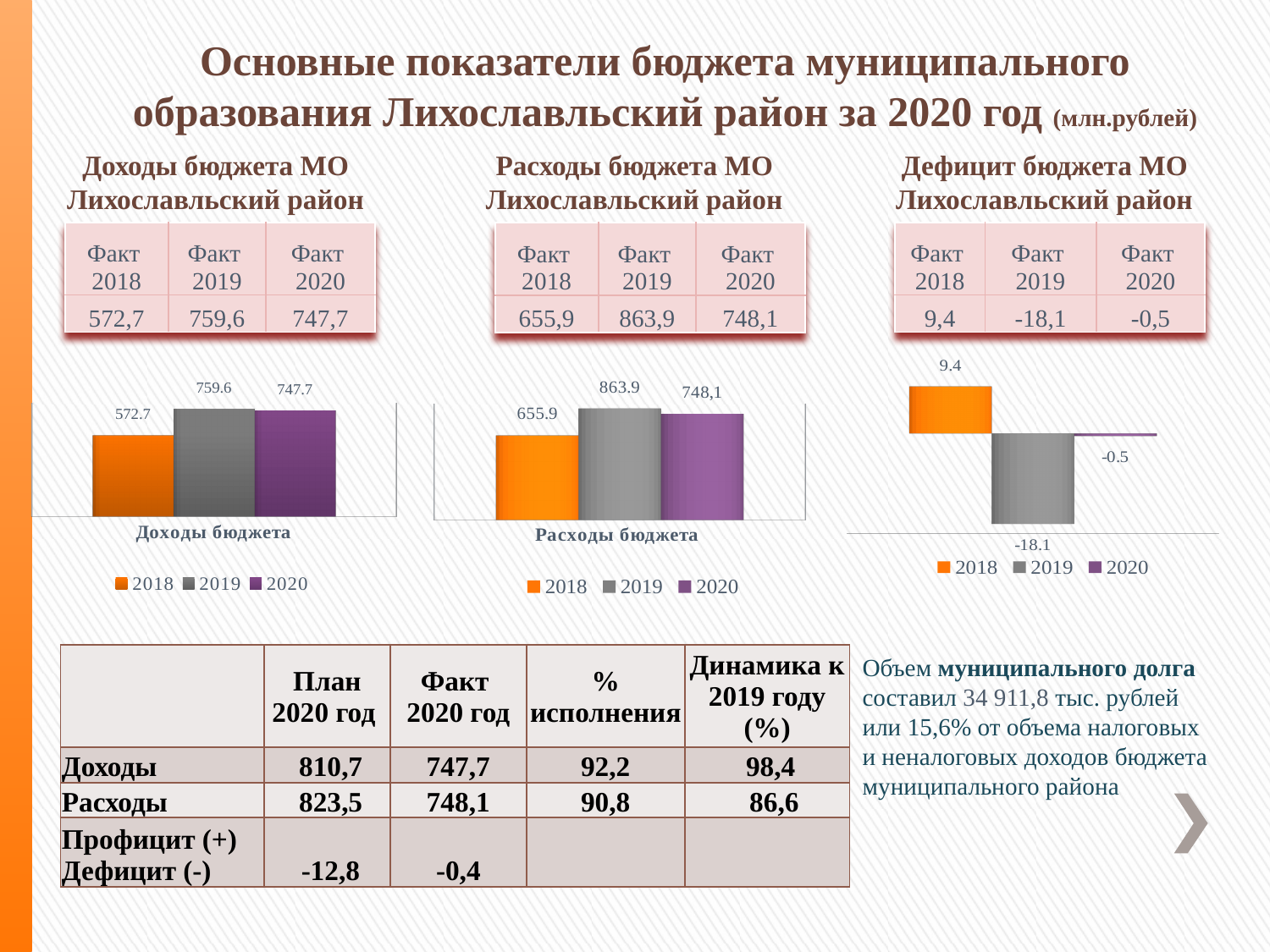

# Основные показатели бюджета муниципального образования Лихославльский район за 2020 год (млн.рублей)
Дефицит бюджета МО Лихославльский район
Расходы бюджета МО Лихославльский район
Доходы бюджета МО Лихославльский район
| Факт 2018 | Факт 2019 | Факт 2020 |
| --- | --- | --- |
| 572,7 | 759,6 | 747,7 |
| Факт 2018 | Факт 2019 | Факт 2020 |
| --- | --- | --- |
| 9,4 | -18,1 | -0,5 |
| Факт 2018 | Факт 2019 | Факт 2020 |
| --- | --- | --- |
| 655,9 | 863,9 | 748,1 |

[unsupported chart]

[unsupported chart]

[unsupported chart]

|  | План 2020 год | Факт 2020 год | % исполнения | Динамика к 2019 году (%) |
| --- | --- | --- | --- | --- |
| Доходы | 810,7 | 747,7 | 92,2 | 98,4 |
| Расходы | 823,5 | 748,1 | 90,8 | 86,6 |
| Профицит (+) Дефицит (-) | -12,8 | -0,4 |  |  |
Объем муниципального долга составил 34 911,8 тыс. рублей или 15,6% от объема налоговых и неналоговых доходов бюджета муниципального района